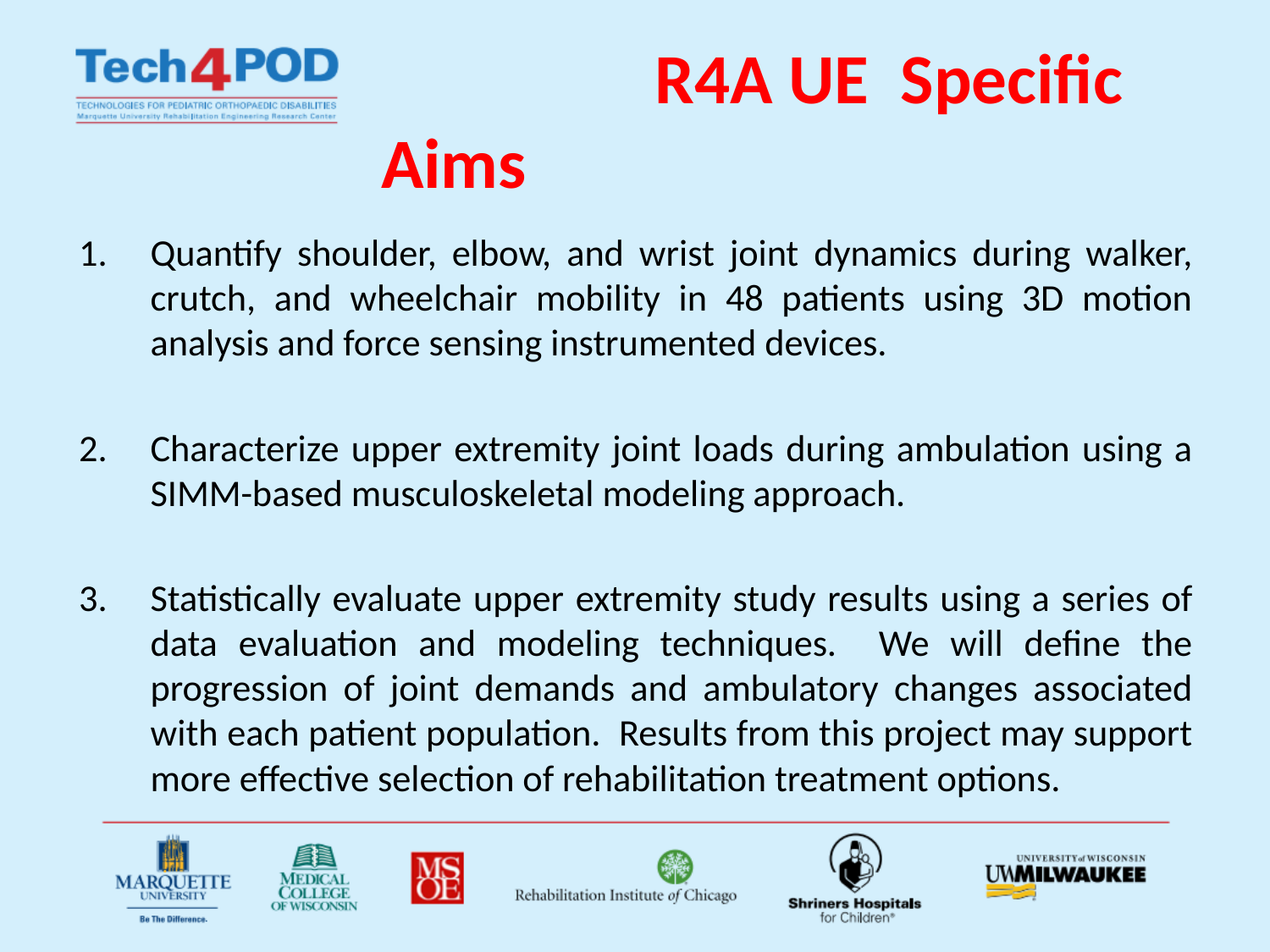

# R4A UE  Specific Aims
Quantify shoulder, elbow, and wrist joint dynamics during walker, crutch, and wheelchair mobility in 48 patients using 3D motion analysis and force sensing instrumented devices.

Characterize upper extremity joint loads during ambulation using a SIMM-based musculoskeletal modeling approach.

Statistically evaluate upper extremity study results using a series of data evaluation and modeling techniques.  We will define the progression of joint demands and ambulatory changes associated with each patient population.  Results from this project may support more effective selection of rehabilitation treatment options.